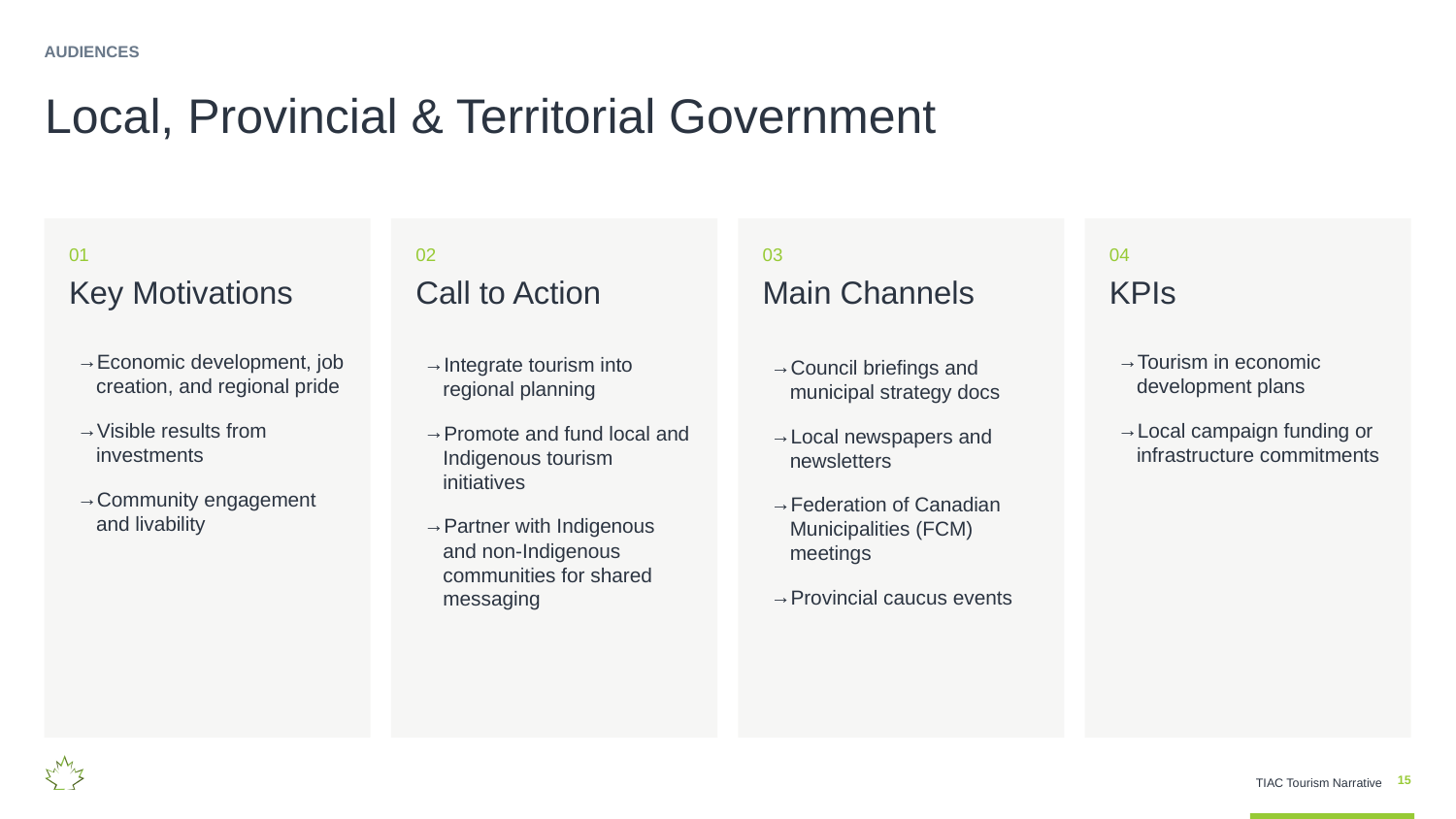

AUDIENCES
Local, Provincial & Territorial Government

01
Key Motivations

Economic development, job creation, and regional pride
Visible results from investments
Community engagement and livability

02
Call to Action

Integrate tourism into regional planning
Promote and fund local and Indigenous tourism initiatives
Partner with Indigenous and non-Indigenous communities for shared messaging
03
Main Channels

Council briefings and municipal strategy docs
Local newspapers and newsletters
Federation of Canadian Municipalities (FCM) meetings
Provincial caucus events

04
KPIs

Tourism in economic development plans
Local campaign funding or infrastructure commitments